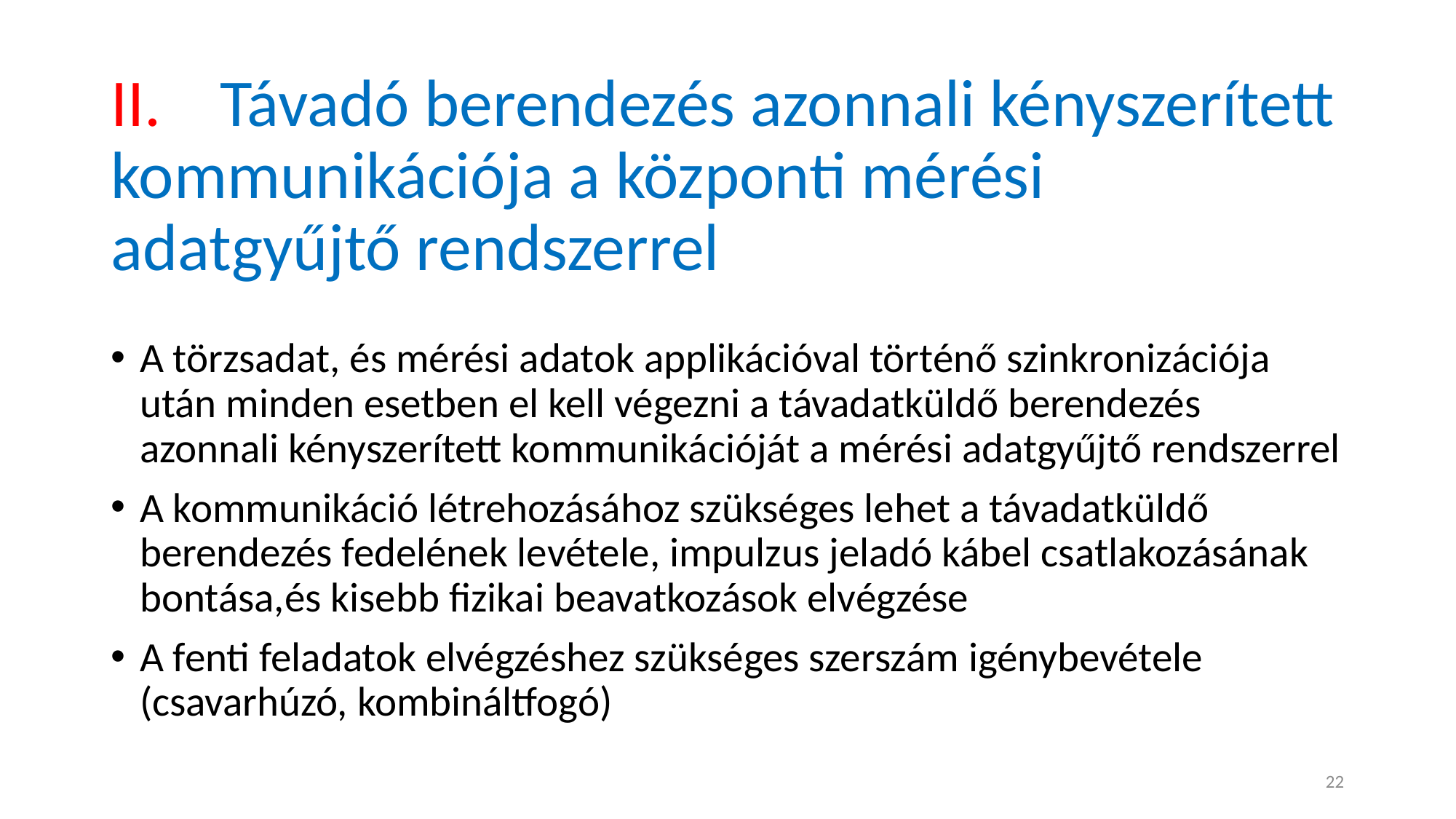

# II.	Távadó berendezés azonnali kényszerített kommunikációja a központi mérési adatgyűjtő rendszerrel
A törzsadat, és mérési adatok applikációval történő szinkronizációja után minden esetben el kell végezni a távadatküldő berendezés azonnali kényszerített kommunikációját a mérési adatgyűjtő rendszerrel
A kommunikáció létrehozásához szükséges lehet a távadatküldő berendezés fedelének levétele, impulzus jeladó kábel csatlakozásának bontása,és kisebb fizikai beavatkozások elvégzése
A fenti feladatok elvégzéshez szükséges szerszám igénybevétele (csavarhúzó, kombináltfogó)
22